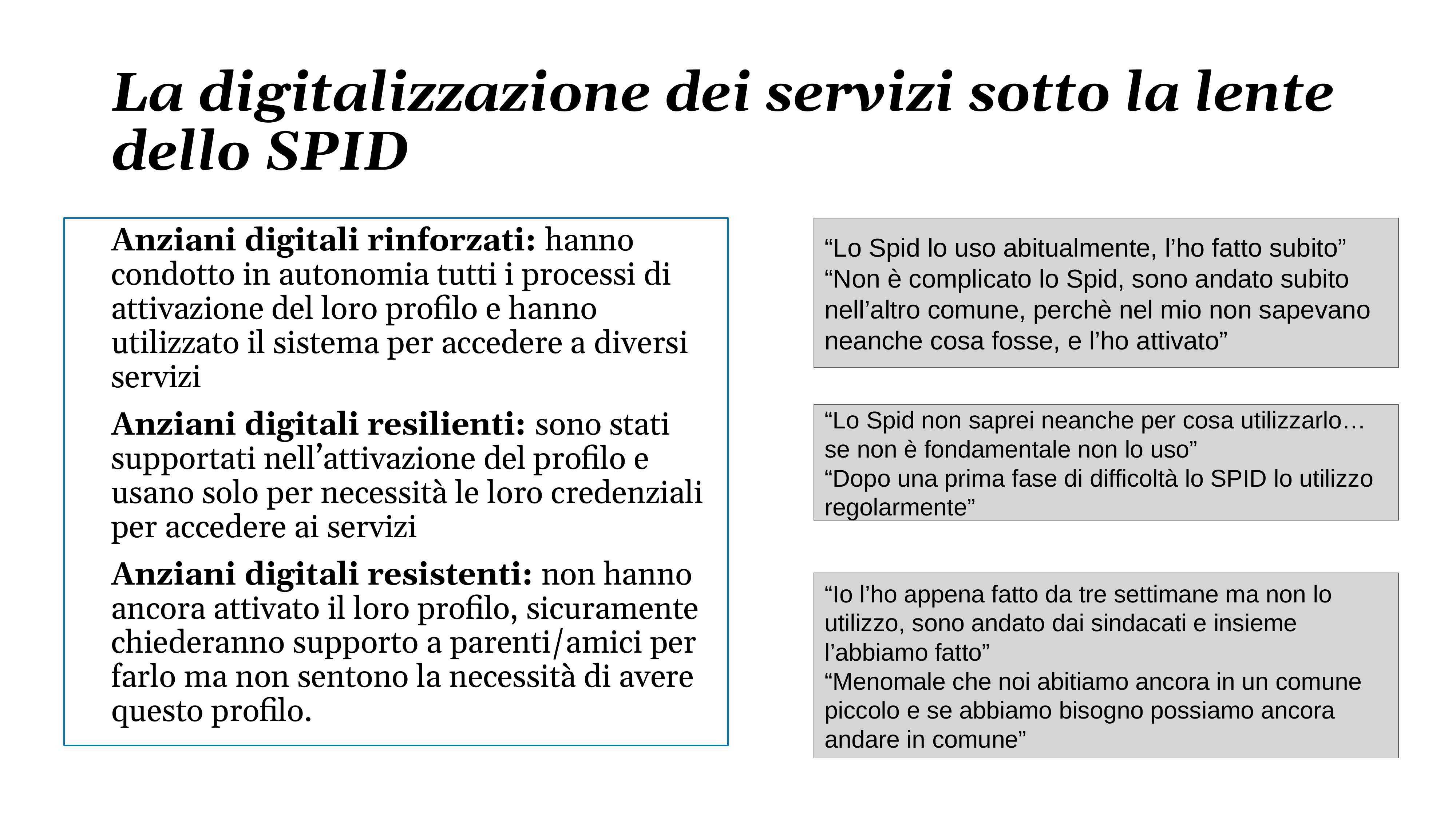

# La digitalizzazione dei servizi sotto la lente dello SPID
“Lo Spid lo uso abitualmente, l’ho fatto subito”
“Non è complicato lo Spid, sono andato subito nell’altro comune, perchè nel mio non sapevano neanche cosa fosse, e l’ho attivato”

Anziani digitali rinforzati: hanno condotto in autonomia tutti i processi di attivazione del loro profilo e hanno utilizzato il sistema per accedere a diversi servizi
Anziani digitali resilienti: sono stati supportati nell’attivazione del profilo e usano solo per necessità le loro credenziali per accedere ai servizi
Anziani digitali resistenti: non hanno ancora attivato il loro profilo, sicuramente chiederanno supporto a parenti/amici per farlo ma non sentono la necessità di avere questo profilo.
“Lo Spid non saprei neanche per cosa utilizzarlo… se non è fondamentale non lo uso”
“Dopo una prima fase di difficoltà lo SPID lo utilizzo regolarmente”
“Io l’ho appena fatto da tre settimane ma non lo utilizzo, sono andato dai sindacati e insieme l’abbiamo fatto”
“Menomale che noi abitiamo ancora in un comune piccolo e se abbiamo bisogno possiamo ancora andare in comune”